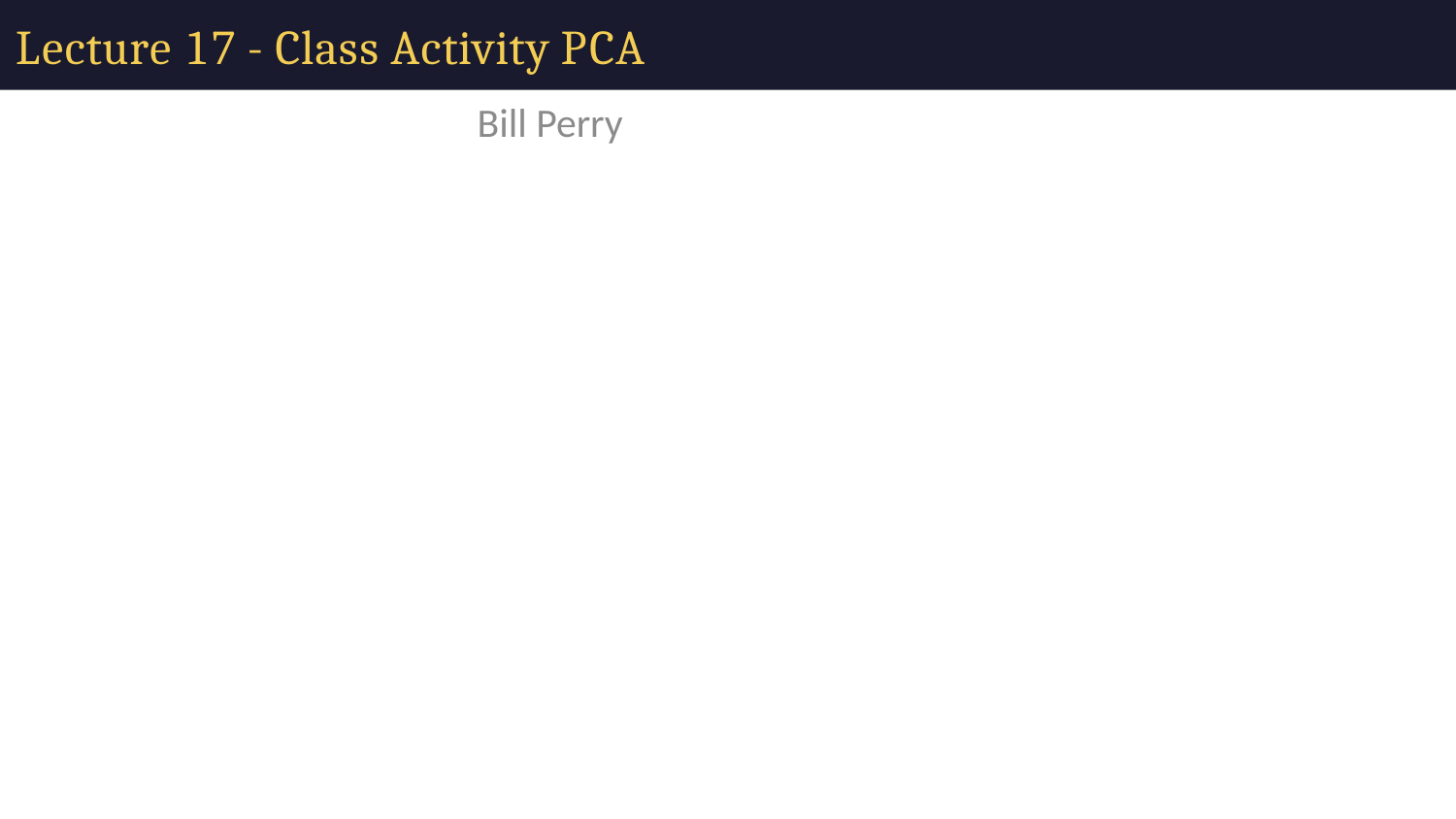

# Lecture 17 - Class Activity PCA
Bill Perry